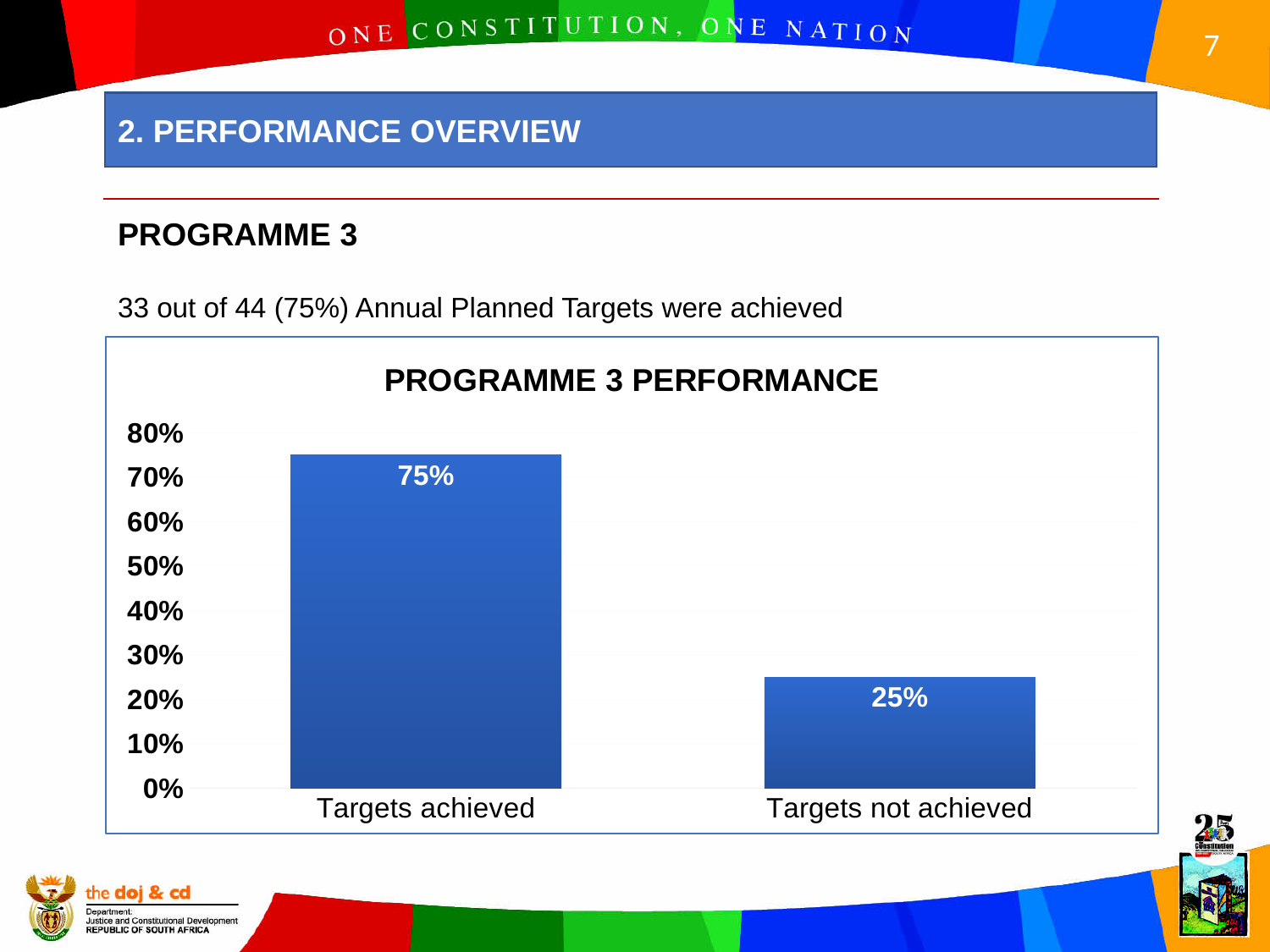

2. PERFORMANCE OVERVIEW

PROGRAMME 3

33 out of 44 (75%) Annual Planned Targets were achieved

### Chart: PROGRAMME 3 PERFORMANCE

| Category | Programme 3 |
|---|---|
| Targets achieved | 0.7500000000000002 |
| Targets not achieved | 0.25 |